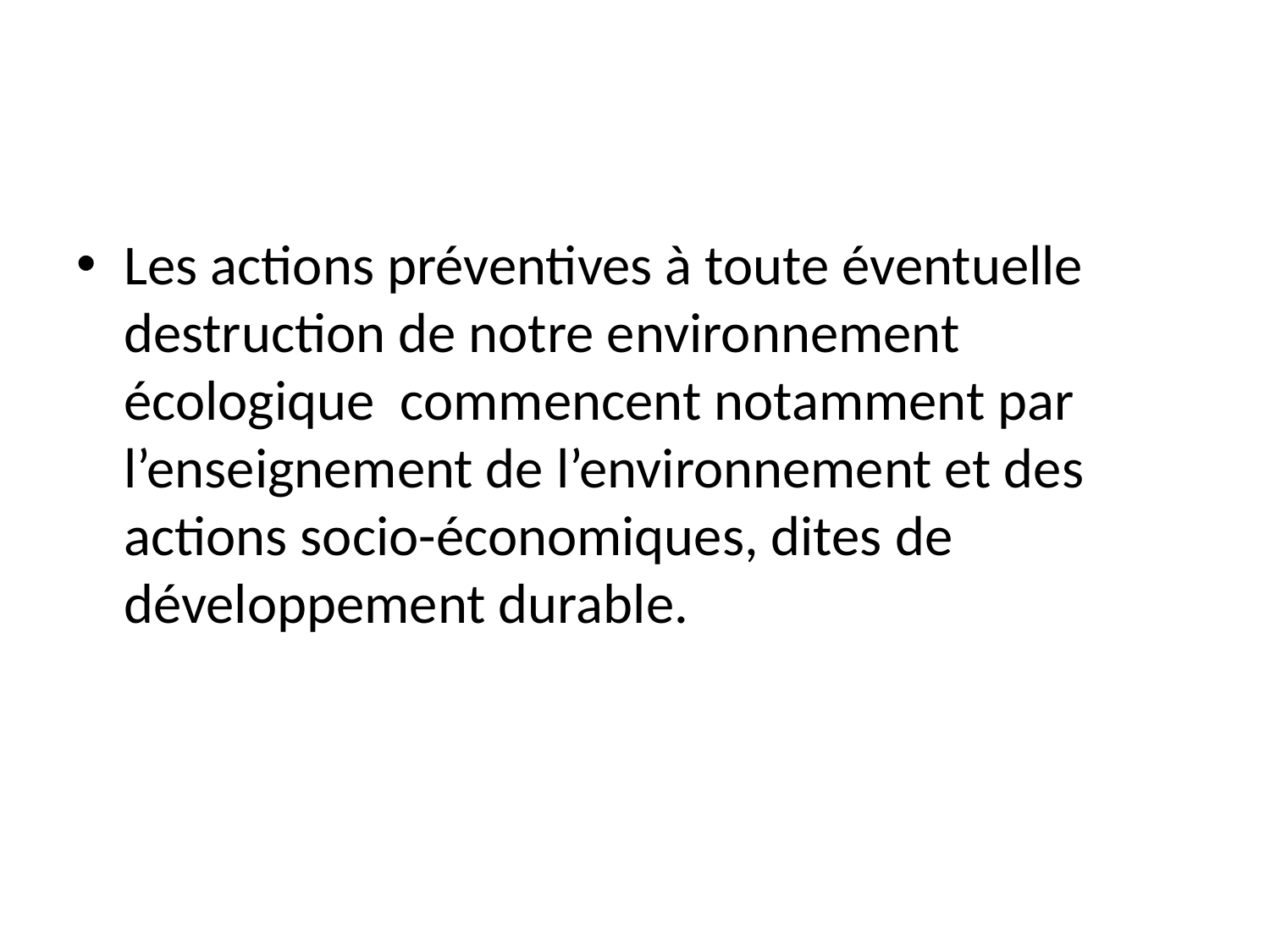

Les actions préventives à toute éventuelle destruction de notre environnement écologique  commencent notamment par l’enseignement de l’environnement et des actions socio-économiques, dites de développement durable.